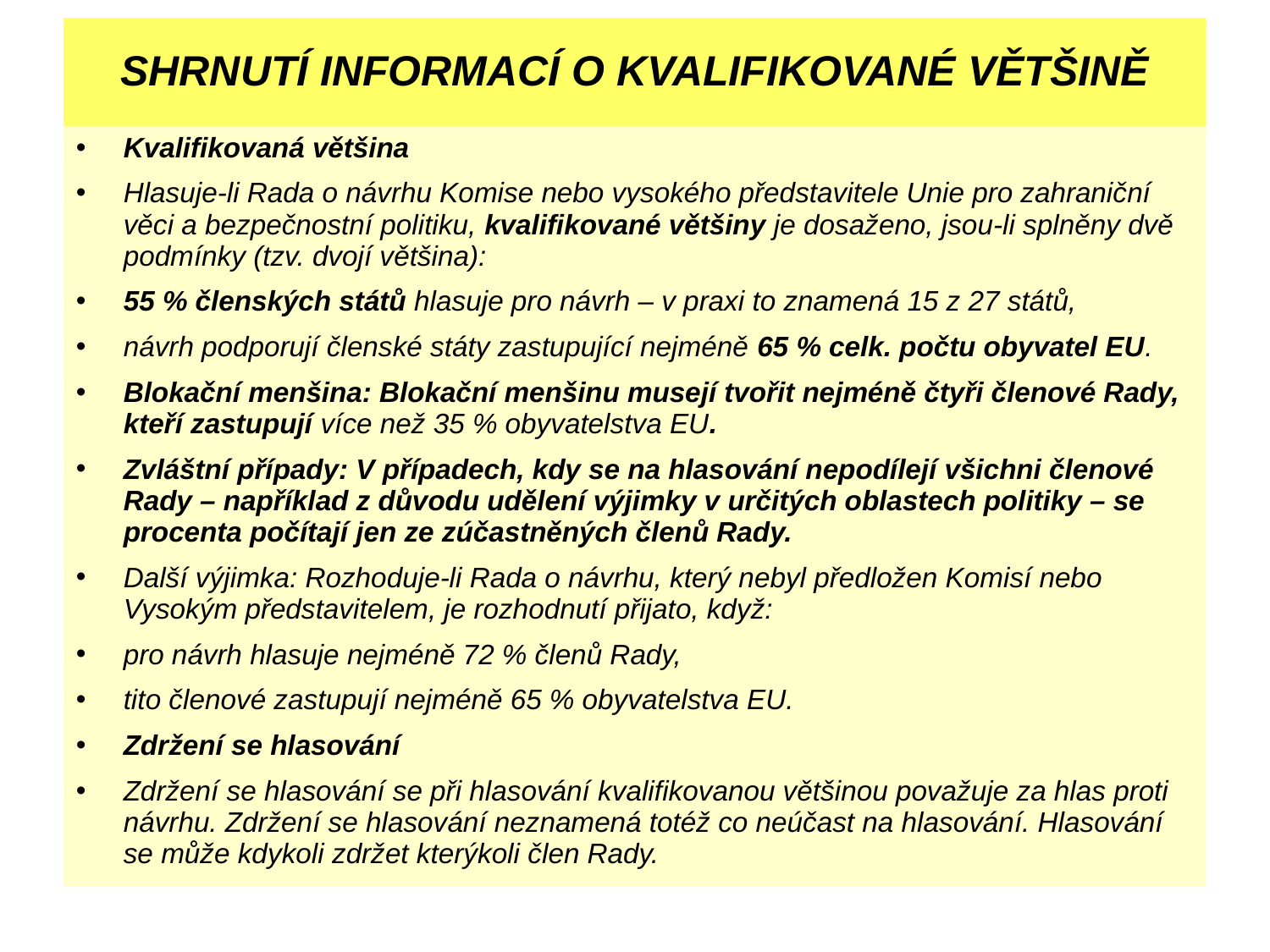

# SHRNUTÍ INFORMACÍ O KVALIFIKOVANÉ VĚTŠINĚ
Kvalifikovaná většina
Hlasuje-li Rada o návrhu Komise nebo vysokého představitele Unie pro zahraniční věci a bezpečnostní politiku, kvalifikované většiny je dosaženo, jsou-li splněny dvě podmínky (tzv. dvojí většina):
55 % členských států hlasuje pro návrh – v praxi to znamená 15 z 27 států,
návrh podporují členské státy zastupující nejméně 65 % celk. počtu obyvatel EU.
Blokační menšina: Blokační menšinu musejí tvořit nejméně čtyři členové Rady, kteří zastupují více než 35 % obyvatelstva EU.
Zvláštní případy: V případech, kdy se na hlasování nepodílejí všichni členové Rady – například z důvodu udělení výjimky v určitých oblastech politiky – se procenta počítají jen ze zúčastněných členů Rady.
Další výjimka: Rozhoduje-li Rada o návrhu, který nebyl předložen Komisí nebo Vysokým představitelem, je rozhodnutí přijato, když:
pro návrh hlasuje nejméně 72 % členů Rady,
tito členové zastupují nejméně 65 % obyvatelstva EU.
Zdržení se hlasování
Zdržení se hlasování se při hlasování kvalifikovanou většinou považuje za hlas proti návrhu. Zdržení se hlasování neznamená totéž co neúčast na hlasování. Hlasování se může kdykoli zdržet kterýkoli člen Rady.